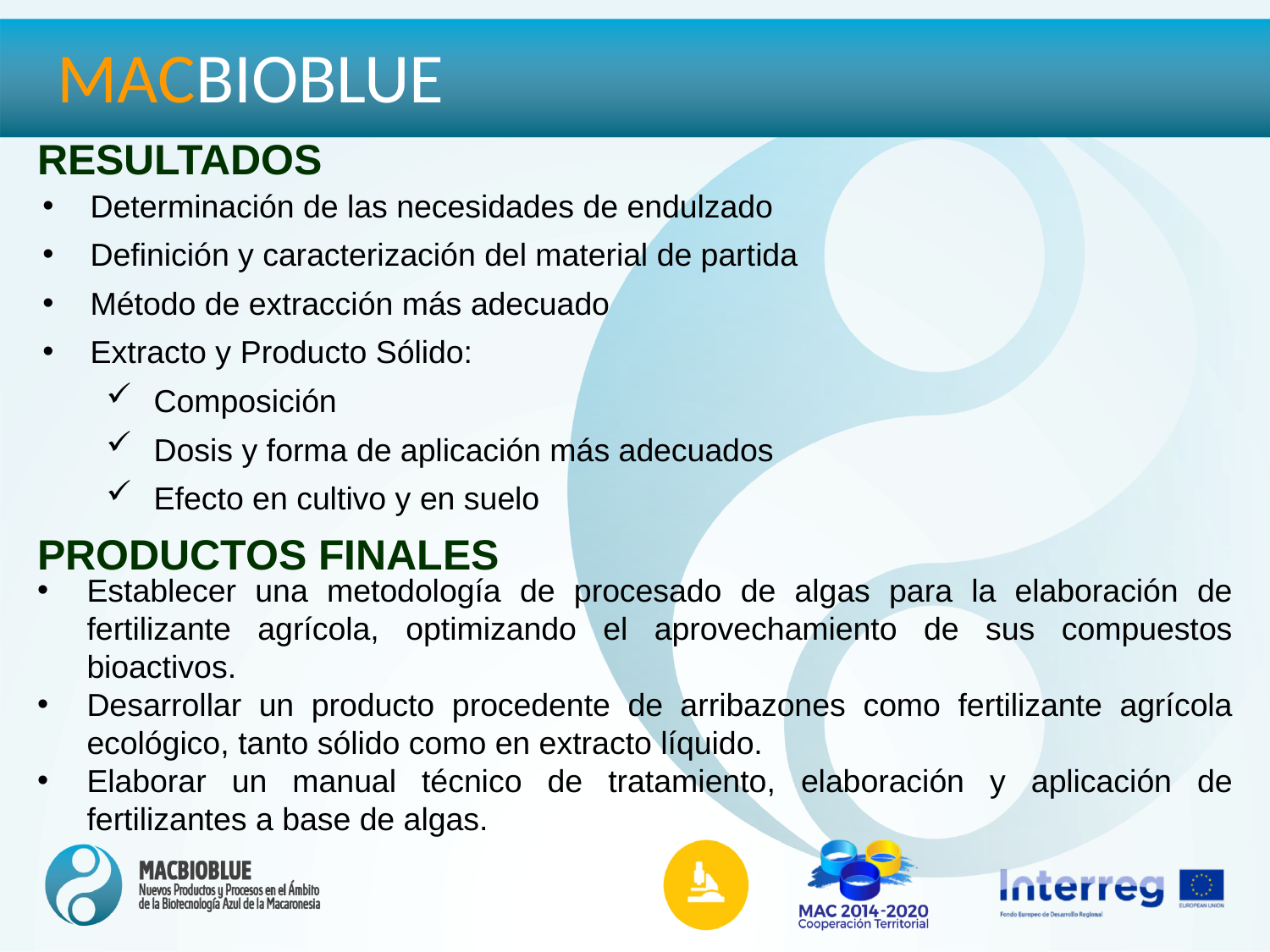

MACBIOBLUE
RESULTADOS
Determinación de las necesidades de endulzado
Definición y caracterización del material de partida
Método de extracción más adecuado
Extracto y Producto Sólido:
Composición
Dosis y forma de aplicación más adecuados
Efecto en cultivo y en suelo
PRODUCTOS FINALES
Establecer una metodología de procesado de algas para la elaboración de fertilizante agrícola, optimizando el aprovechamiento de sus compuestos bioactivos.
Desarrollar un producto procedente de arribazones como fertilizante agrícola ecológico, tanto sólido como en extracto líquido.
Elaborar un manual técnico de tratamiento, elaboración y aplicación de fertilizantes a base de algas.